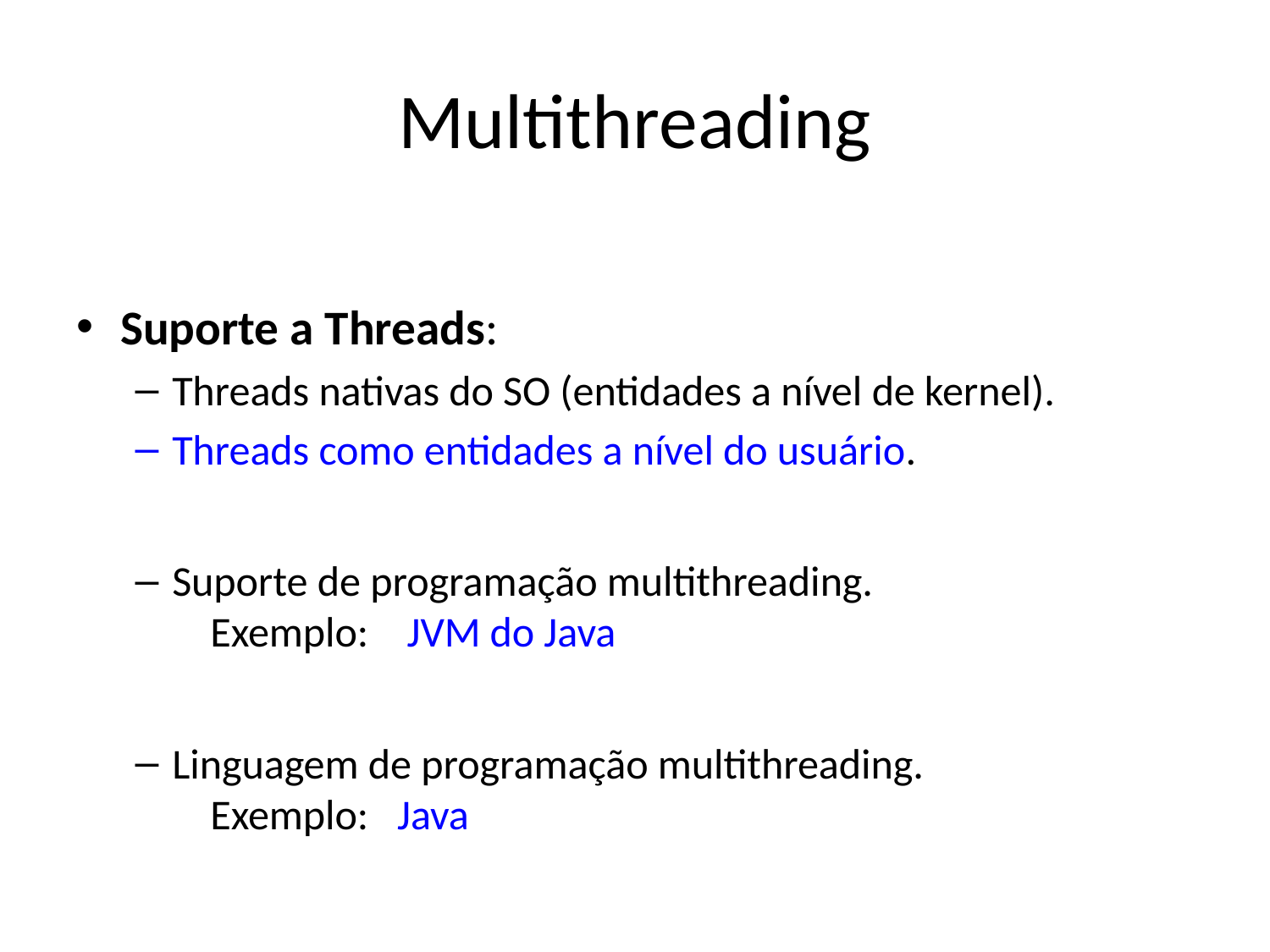

# Multithreading

Suporte a Threads:
Threads nativas do SO (entidades a nível de kernel).
Threads como entidades a nível do usuário.

Suporte de programação multithreading.
    Exemplo:    JVM do Java

Linguagem de programação multithreading.
    Exemplo:   Java